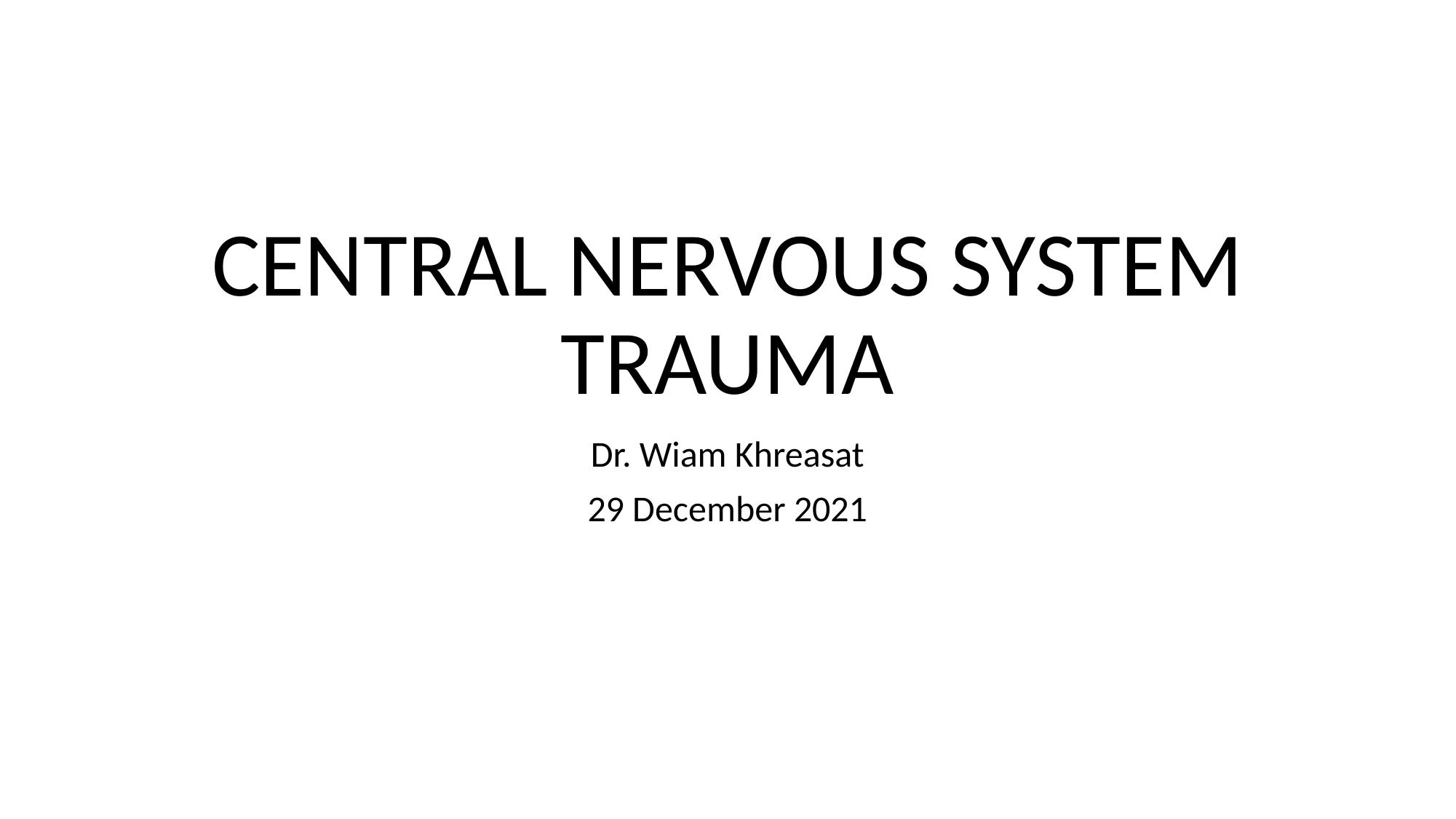

# CENTRAL NERVOUS SYSTEM TRAUMA
Dr. Wiam Khreasat
29 December 2021